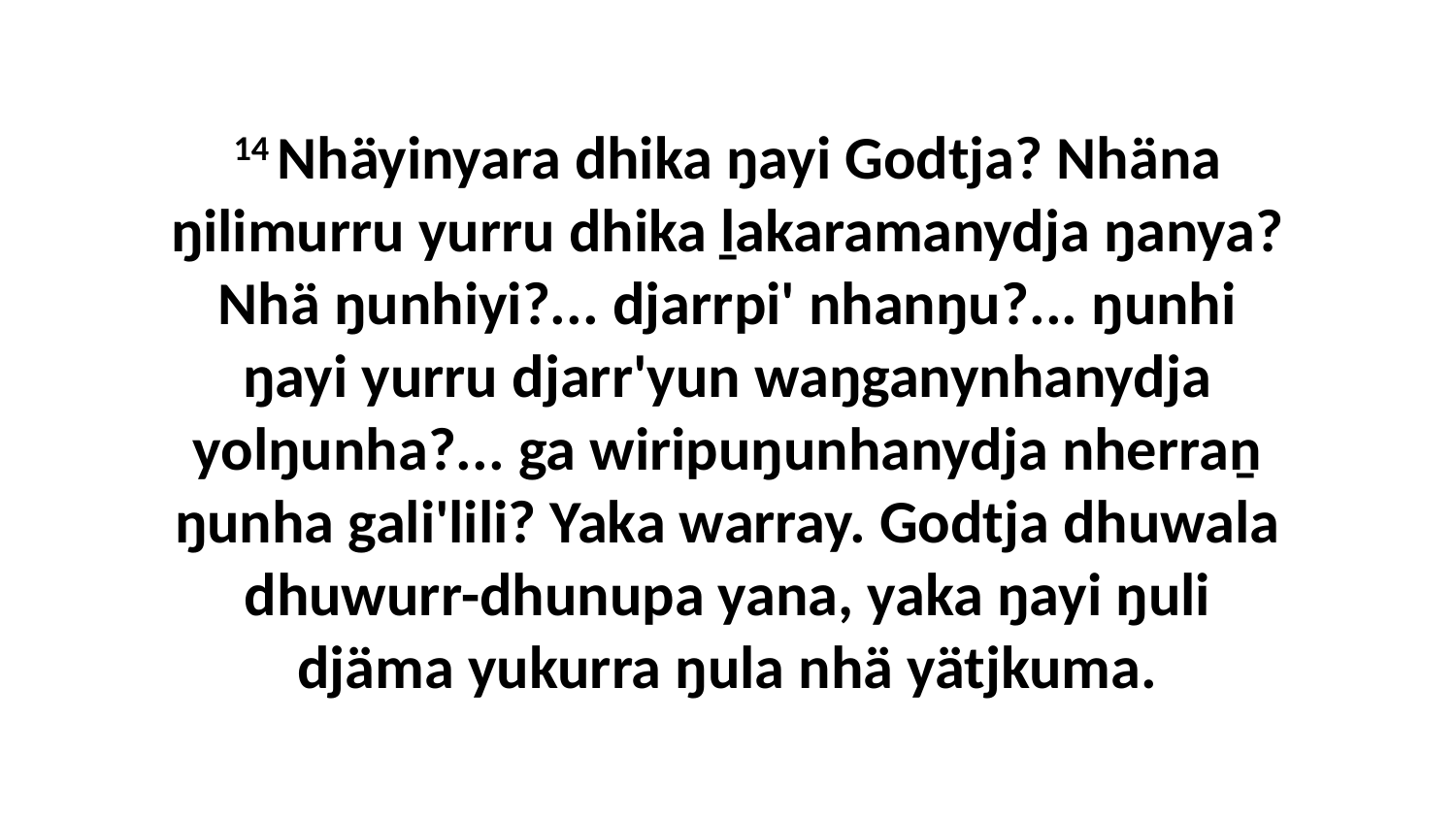

14 Nhäyinyara dhika ŋayi Godtja? Nhäna ŋilimurru yurru dhika ḻakaramanydja ŋanya? Nhä ŋunhiyi?... djarrpi' nhanŋu?... ŋunhi ŋayi yurru djarr'yun waŋganynhanydja yolŋunha?... ga wiripuŋunhanydja nherraṉ ŋunha gali'lili? Yaka warray. Godtja dhuwala dhuwurr-dhunupa yana, yaka ŋayi ŋuli djäma yukurra ŋula nhä yätjkuma.